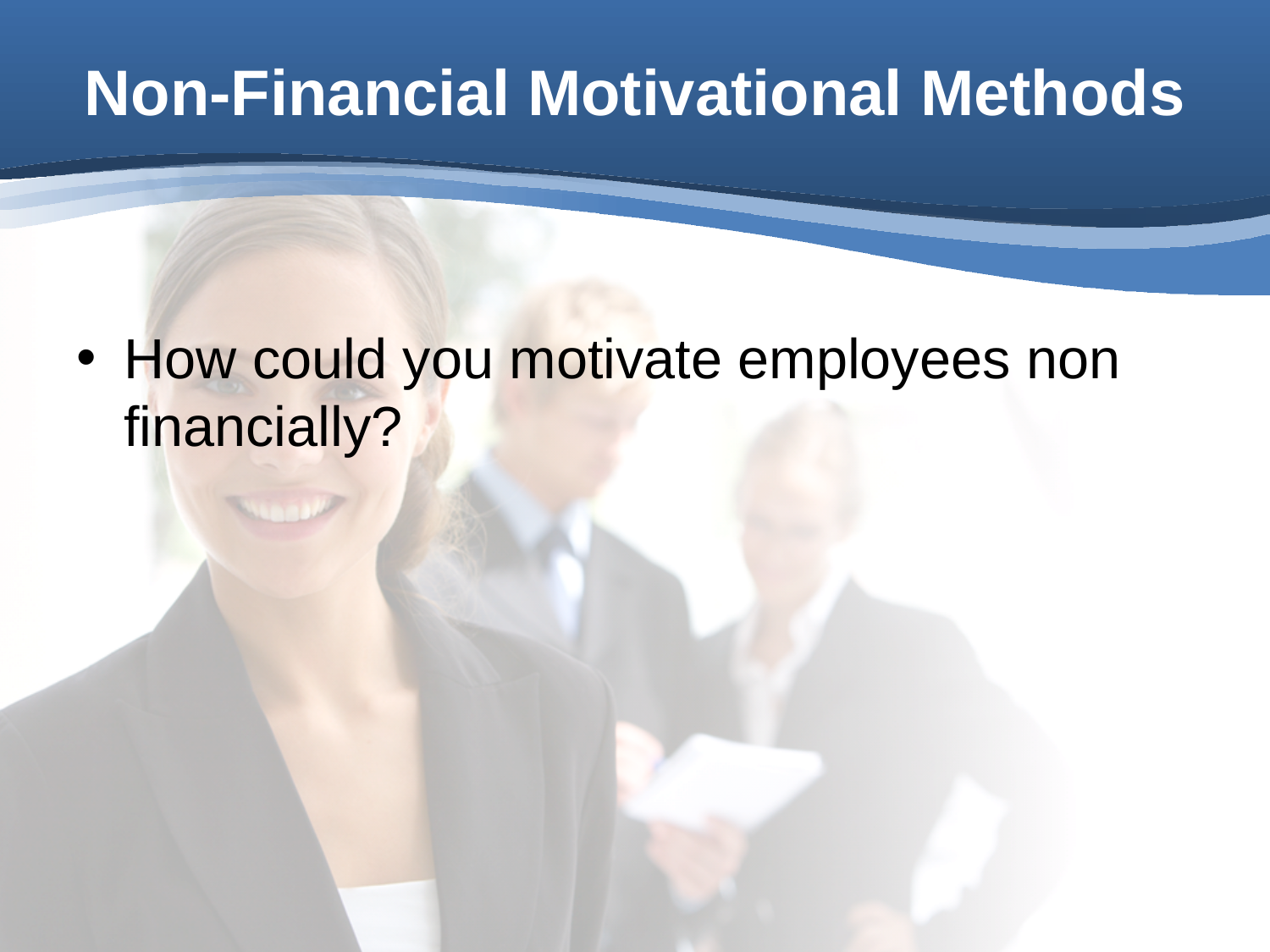

# Non-Financial Motivational Methods
How could you motivate employees non financially?